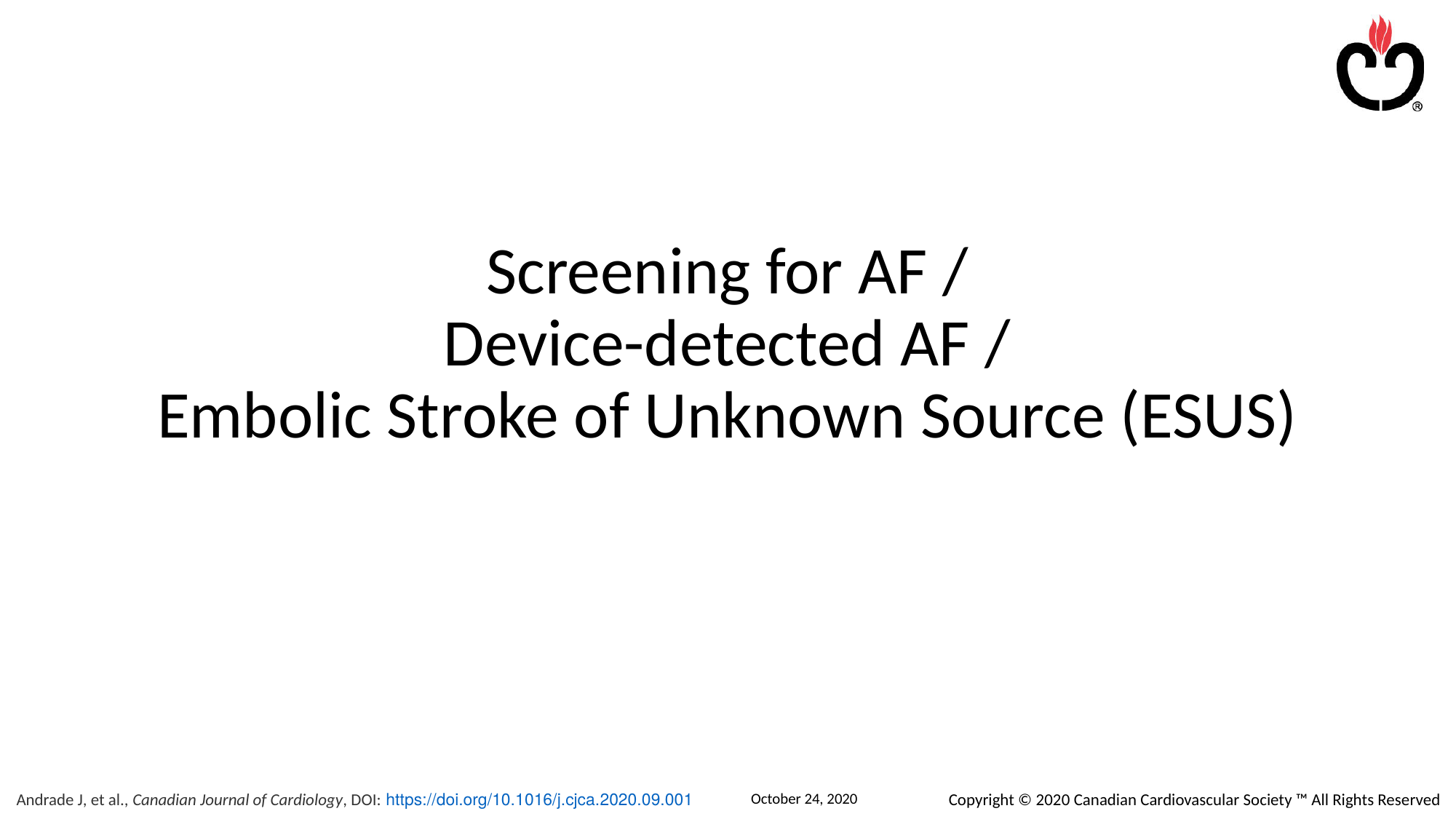

# Screening for AF / Device-detected AF / Embolic Stroke of Unknown Source (ESUS)